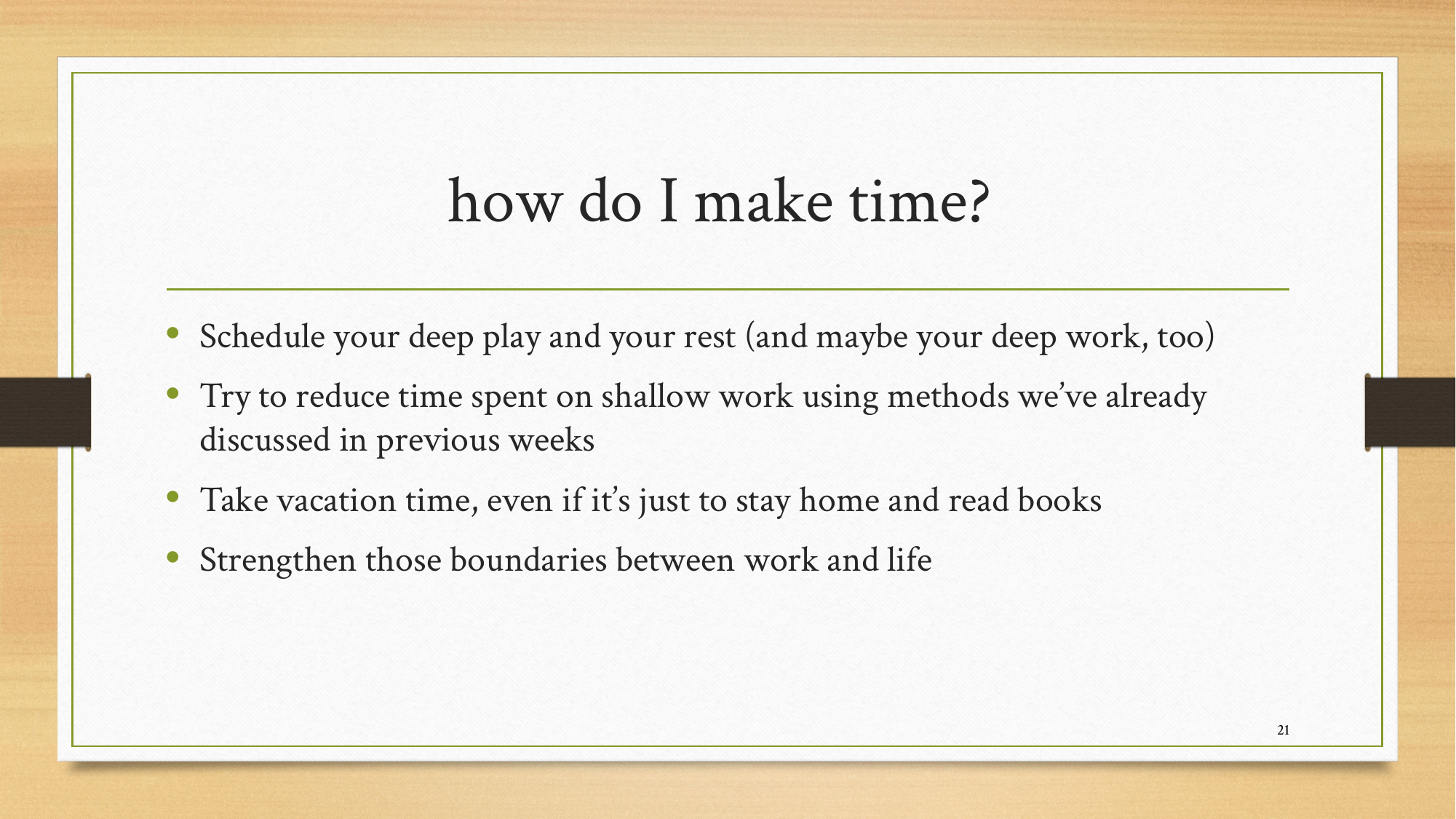

# how do I make time?
Schedule your deep play and your rest (and maybe your deep work, too)
Try to reduce time spent on shallow work using methods we’ve already discussed in previous weeks
Take vacation time, even if it’s just to stay home and read books
Strengthen those boundaries between work and life
21